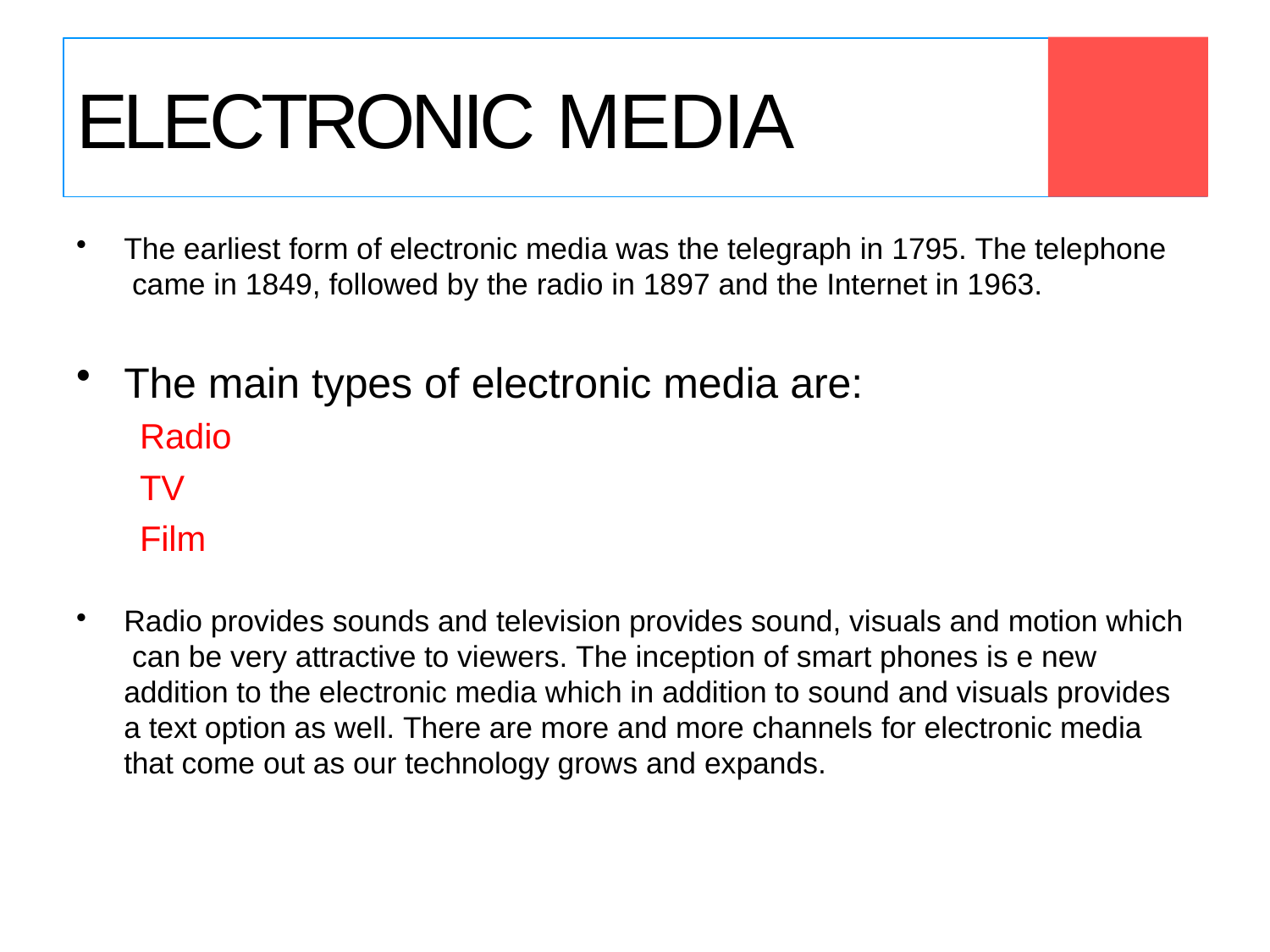

# ELECTRONIC MEDIA
The earliest form of electronic media was the telegraph in 1795. The telephone  came in 1849, followed by the radio in 1897 and the Internet in 1963.

The main types of electronic media are:
Radio
TV
Film

Radio provides sounds and television provides sound, visuals and motion which  can be very attractive to viewers. The inception of smart phones is e new  addition to the electronic media which in addition to sound and visuals provides  a text option as well. There are more and more channels for electronic media  that come out as our technology grows and expands.